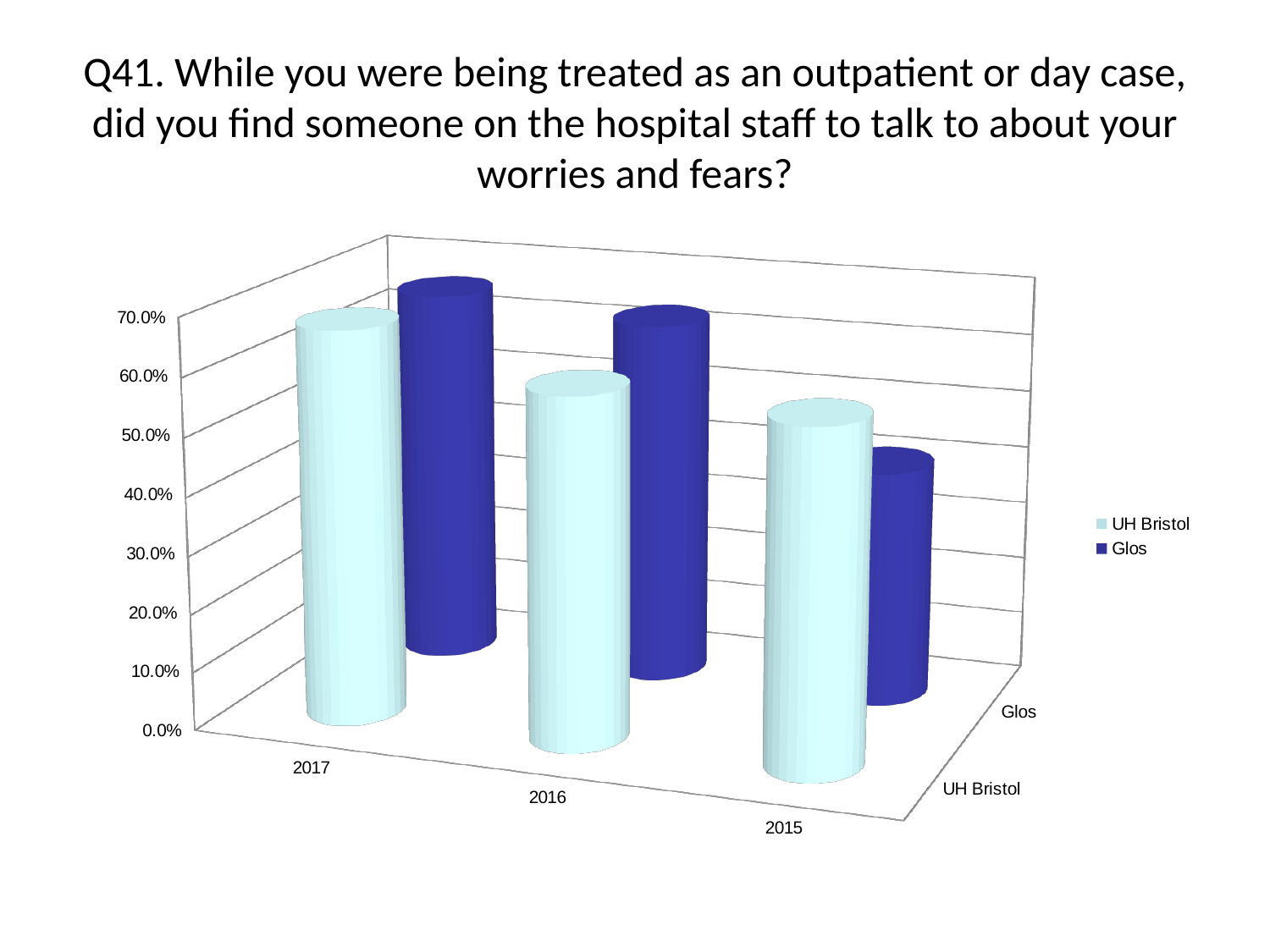

# Q41. While you were being treated as an outpatient or day case, did you find someone on the hospital staff to talk to about your worries and fears?

[unsupported chart]